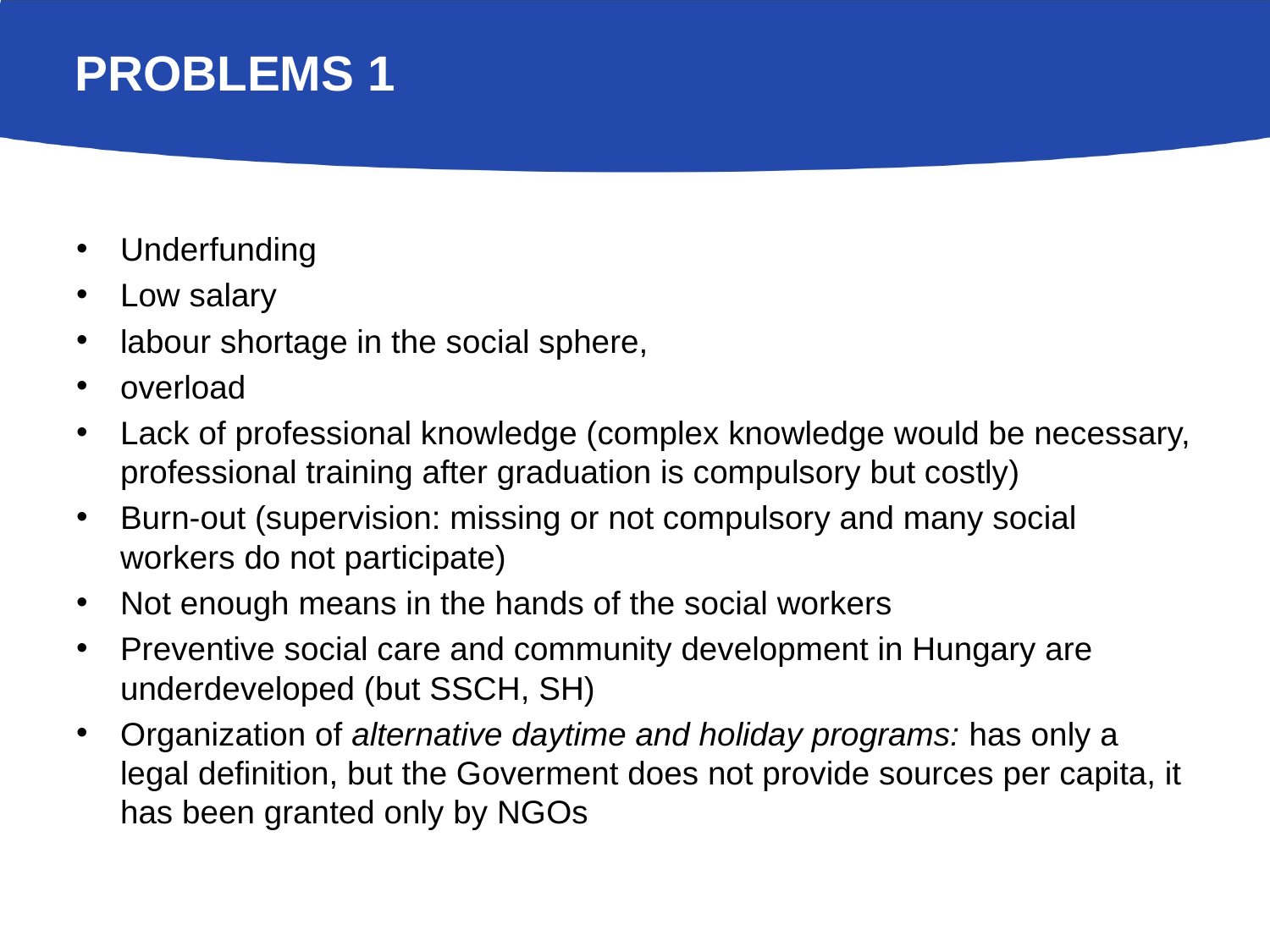

# Problems 1
Underfunding
Low salary
labour shortage in the social sphere,
overload
Lack of professional knowledge (complex knowledge would be necessary, professional training after graduation is compulsory but costly)
Burn-out (supervision: missing or not compulsory and many social workers do not participate)
Not enough means in the hands of the social workers
Preventive social care and community development in Hungary are  underdeveloped (but SSCH, SH)
Organization of alternative daytime and holiday programs: has only a legal definition, but the Goverment does not provide sources per capita, it has been granted only by NGOs